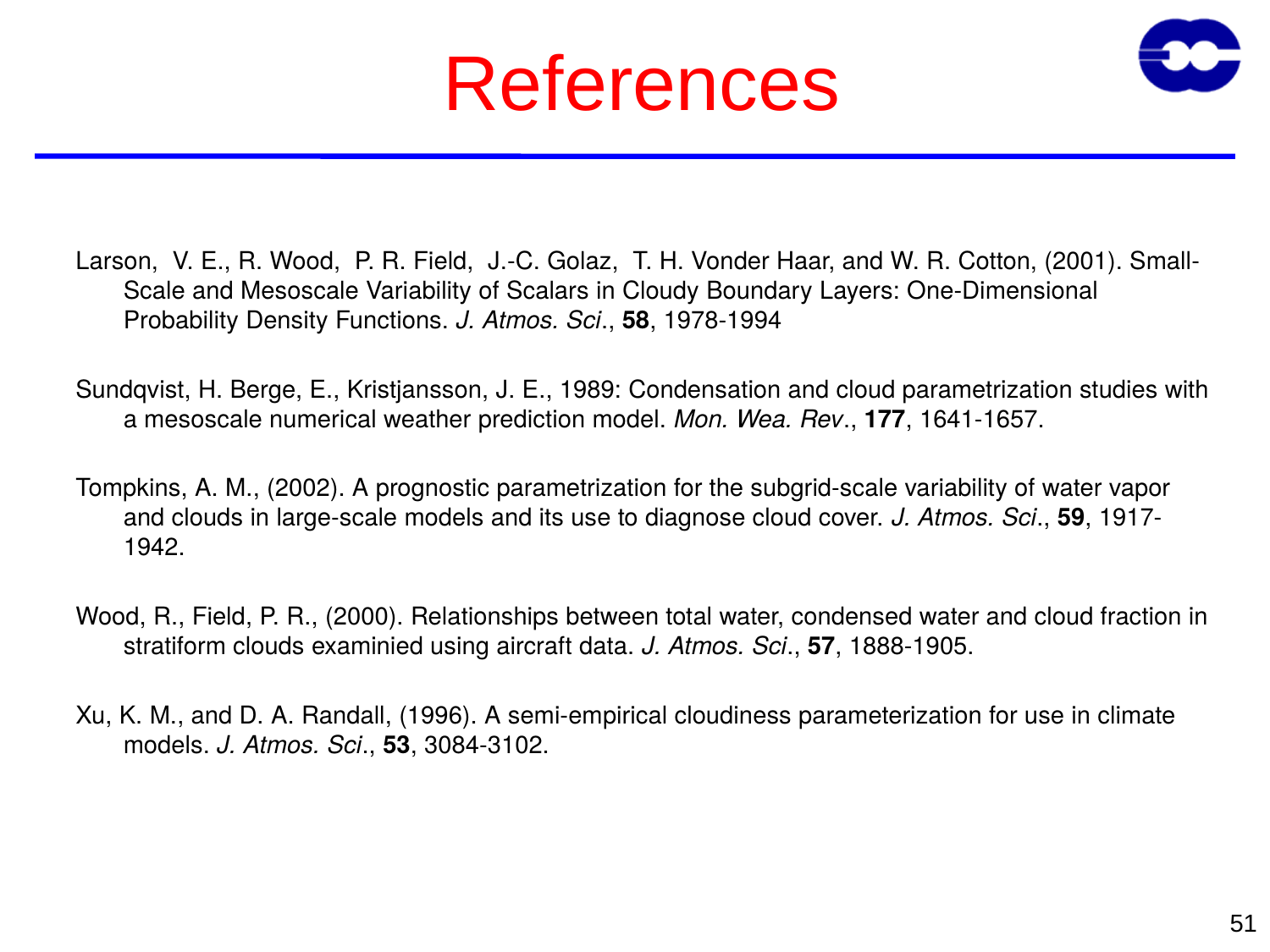

# References
Larson,  V. E., R. Wood,  P. R. Field,  J.-C. Golaz,  T. H. Vonder Haar, and W. R. Cotton, (2001). Small-Scale and Mesoscale Variability of Scalars in Cloudy Boundary Layers: One-Dimensional Probability Density Functions. J. Atmos. Sci., 58, 1978-1994

Sundqvist, H. Berge, E., Kristjansson, J. E., 1989: Condensation and cloud parametrization studies with a mesoscale numerical weather prediction model. Mon. Wea. Rev., 177, 1641-1657.

Tompkins, A. M., (2002). A prognostic parametrization for the subgrid-scale variability of water vapor and clouds in large-scale models and its use to diagnose cloud cover. J. Atmos. Sci., 59, 1917-1942.

Wood, R., Field, P. R., (2000). Relationships between total water, condensed water and cloud fraction in stratiform clouds examinied using aircraft data. J. Atmos. Sci., 57, 1888-1905.

Xu, K. M., and D. A. Randall, (1996). A semi-empirical cloudiness parameterization for use in climate models. J. Atmos. Sci., 53, 3084-3102.

51